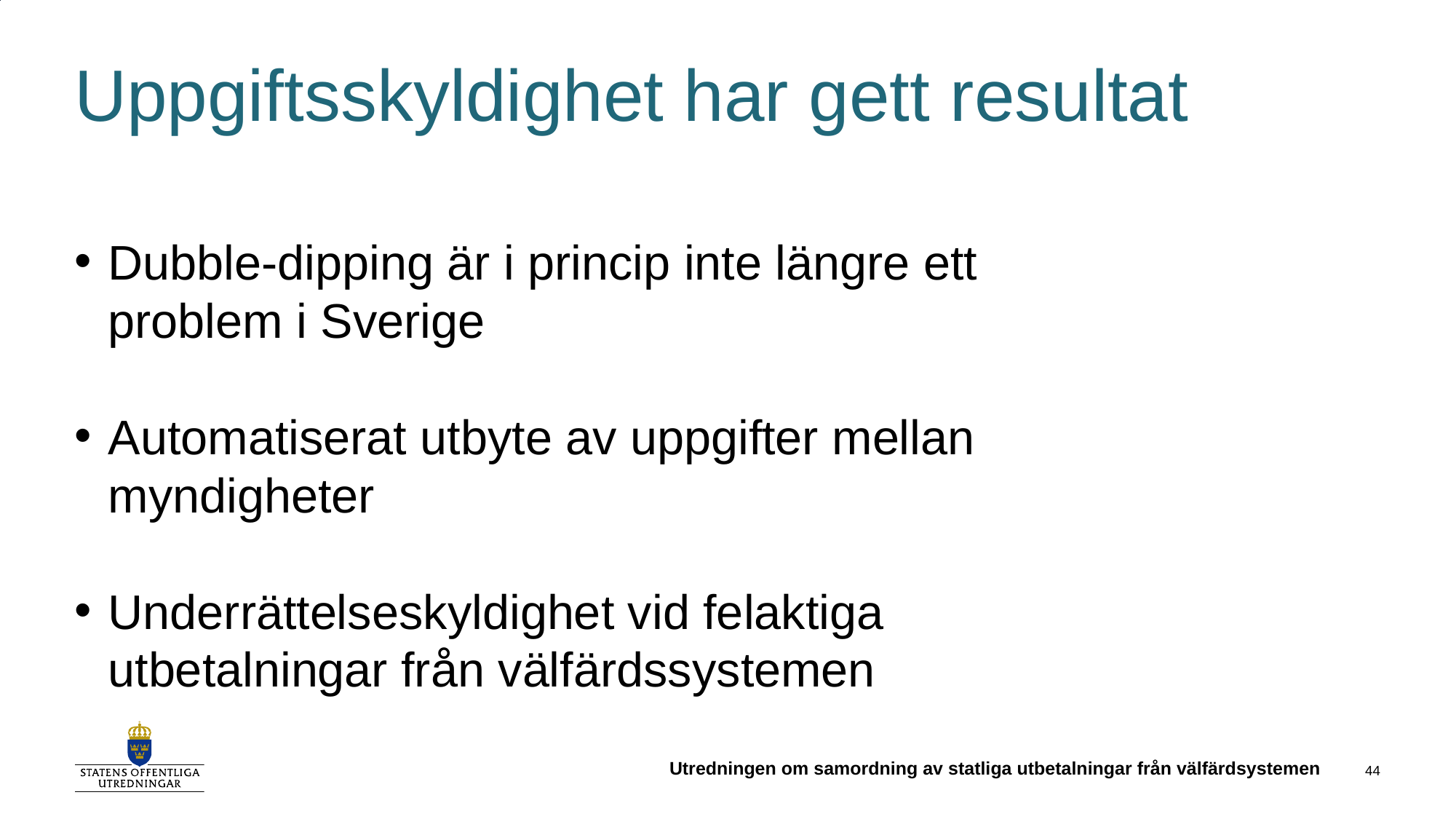

# Uppgiftsskyldighet har gett resultat
Dubble-dipping är i princip inte längre ett problem i Sverige

Automatiserat utbyte av uppgifter mellan myndigheter

Underrättelseskyldighet vid felaktiga utbetalningar från välfärdssystemen
Utredningen om samordning av statliga utbetalningar från välfärdsystemen
44